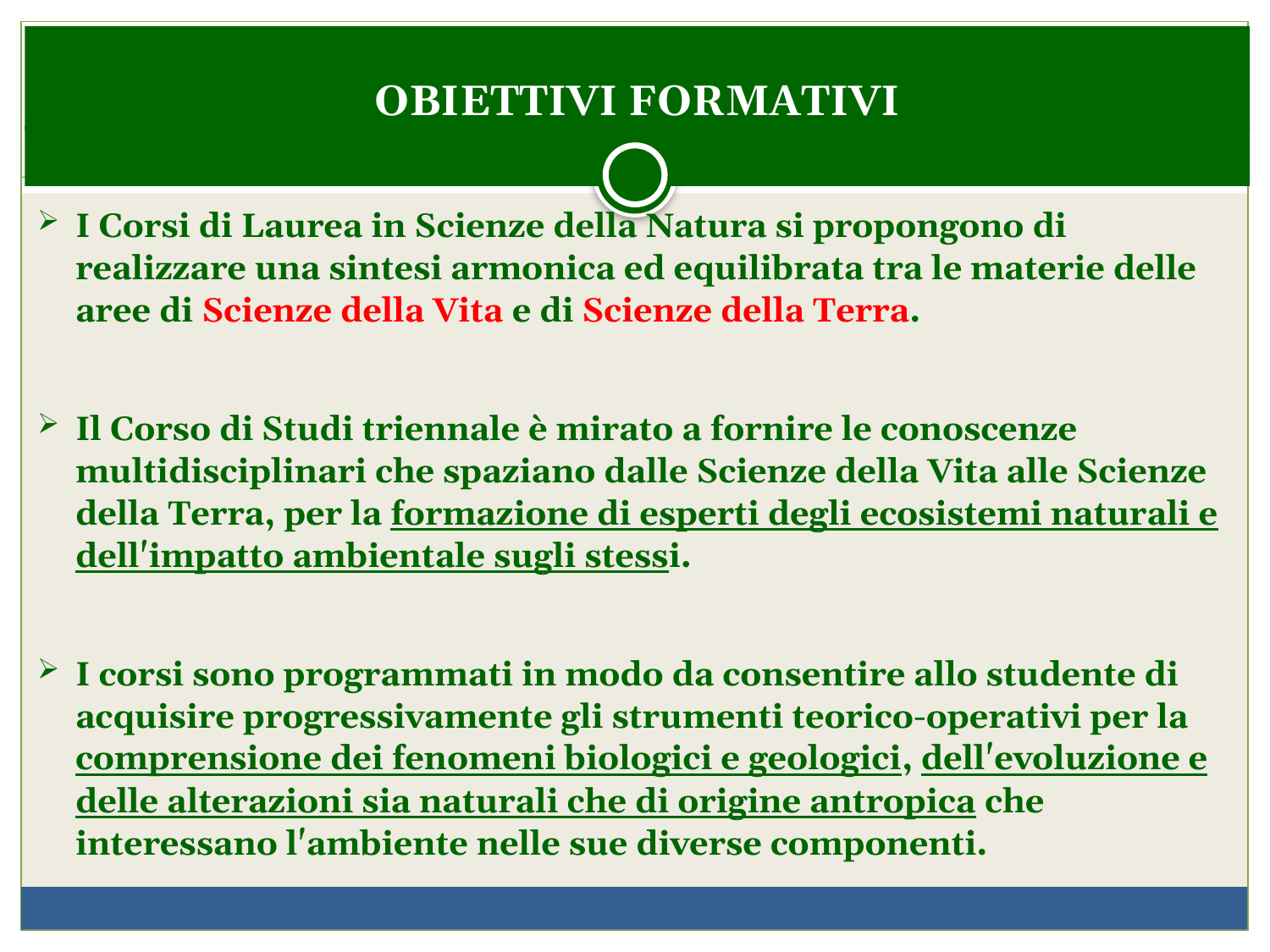

OBIETTIVI FORMATIVI

I Corsi di Laurea in Scienze della Natura si propongono di realizzare una sintesi armonica ed equilibrata tra le materie delle aree di Scienze della Vita e di Scienze della Terra.

Il Corso di Studi triennale è mirato a fornire le conoscenze multidisciplinari che spaziano dalle Scienze della Vita alle Scienze della Terra, per la formazione di esperti degli ecosistemi naturali e dell'impatto ambientale sugli stessi.

I corsi sono programmati in modo da consentire allo studente di acquisire progressivamente gli strumenti teorico-operativi per la comprensione dei fenomeni biologici e geologici, dell'evoluzione e delle alterazioni sia naturali che di origine antropica che interessano l'ambiente nelle sue diverse componenti.